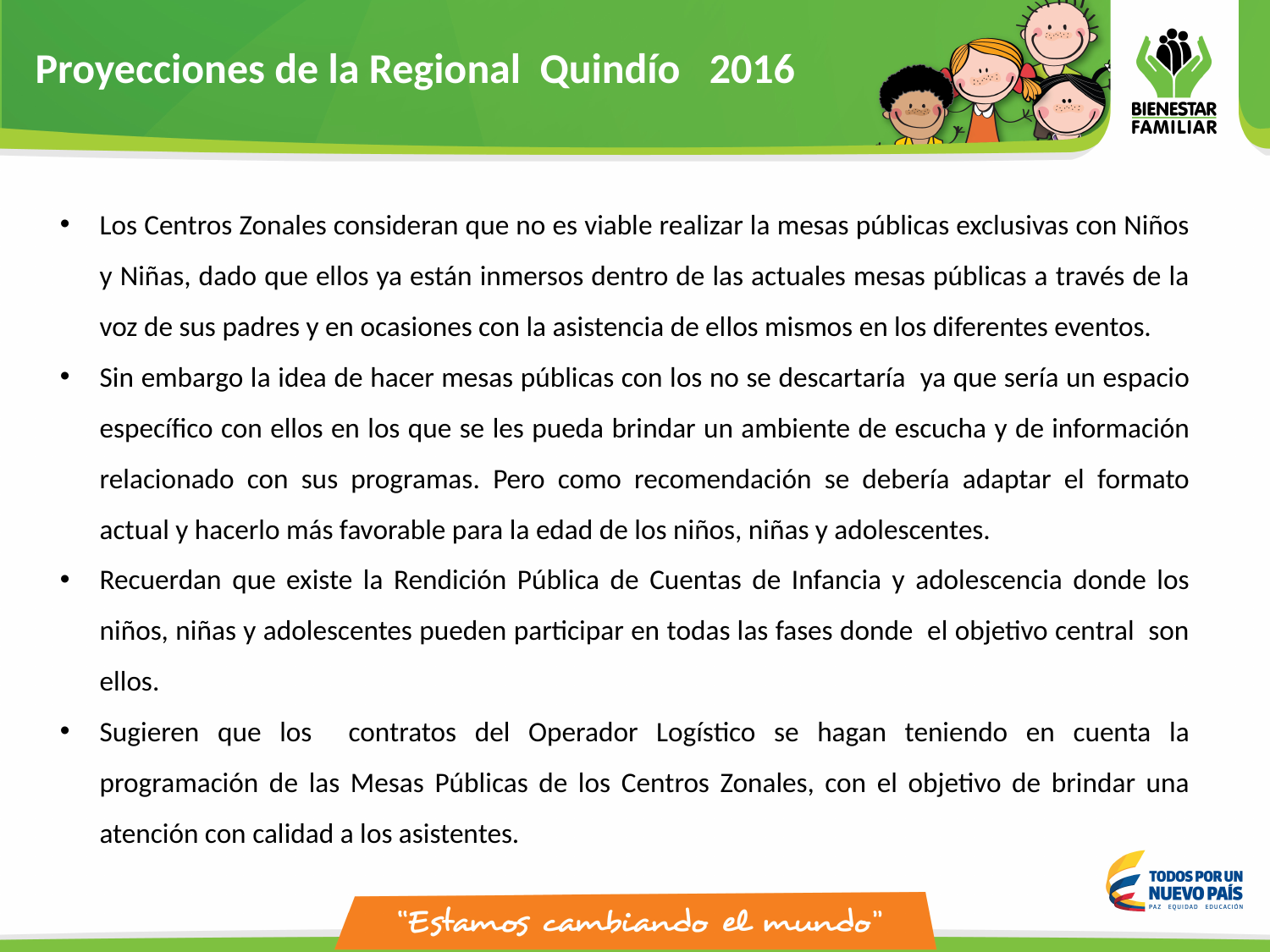

Proyecciones de la Regional  Quindío   2016
Los Centros Zonales consideran que no es viable realizar la mesas públicas exclusivas con Niños y Niñas, dado que ellos ya están inmersos dentro de las actuales mesas públicas a través de la voz de sus padres y en ocasiones con la asistencia de ellos mismos en los diferentes eventos.
Sin embargo la idea de hacer mesas públicas con los no se descartaría  ya que sería un espacio específico con ellos en los que se les pueda brindar un ambiente de escucha y de información relacionado con sus programas. Pero como recomendación se debería adaptar el formato actual y hacerlo más favorable para la edad de los niños, niñas y adolescentes.
Recuerdan que existe la Rendición Pública de Cuentas de Infancia y adolescencia donde los niños, niñas y adolescentes pueden participar en todas las fases donde  el objetivo central  son ellos.
Sugieren que los  contratos del Operador Logístico se hagan teniendo en cuenta la programación de las Mesas Públicas de los Centros Zonales, con el objetivo de brindar una atención con calidad a los asistentes.